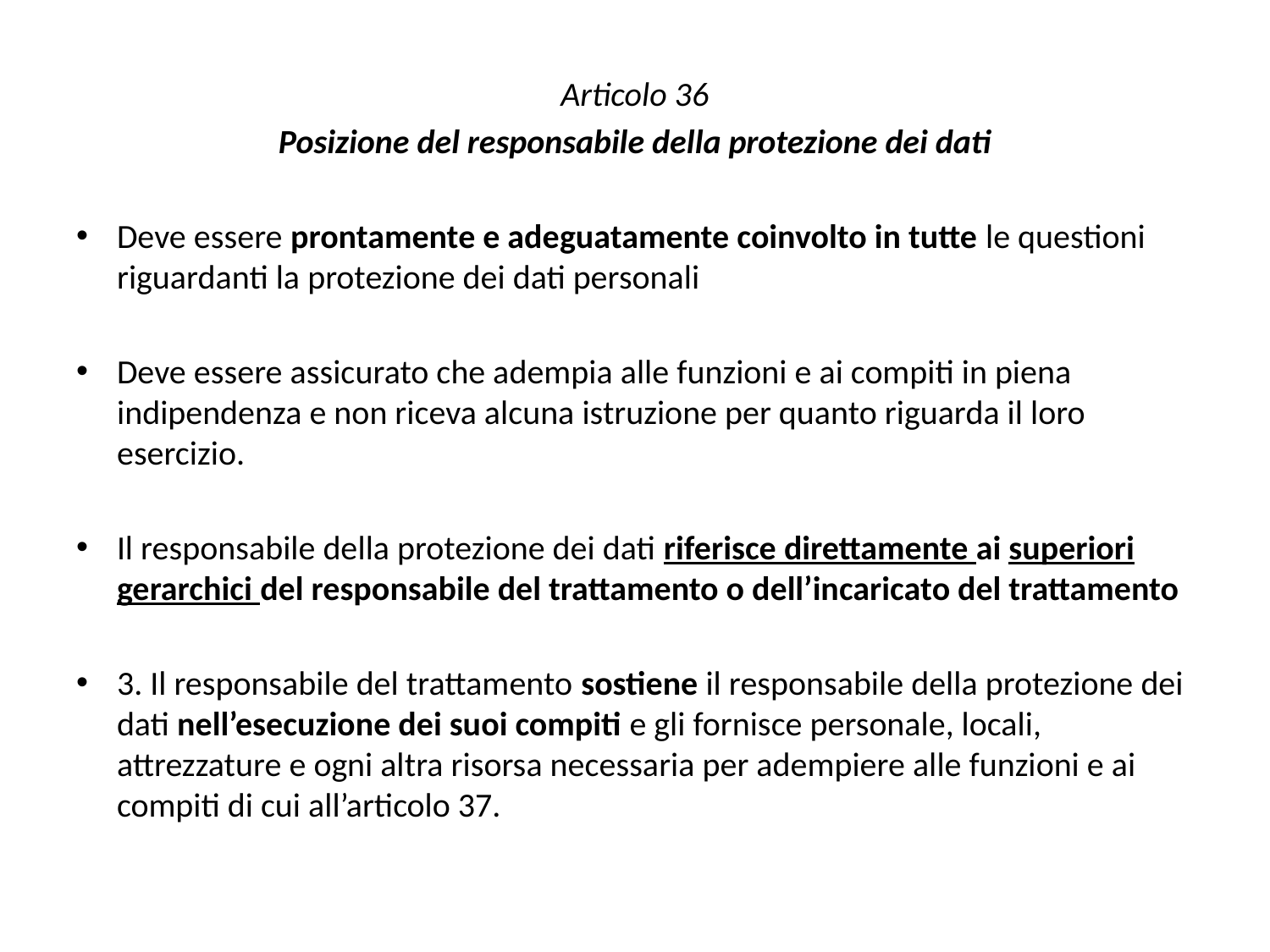

Articolo 36
Posizione del responsabile della protezione dei dati

Deve essere prontamente e adeguatamente coinvolto in tutte le questioni riguardanti la protezione dei dati personali

Deve essere assicurato che adempia alle funzioni e ai compiti in piena indipendenza e non riceva alcuna istruzione per quanto riguarda il loro esercizio.

Il responsabile della protezione dei dati riferisce direttamente ai superiori gerarchici del responsabile del trattamento o dell’incaricato del trattamento

3. Il responsabile del trattamento sostiene il responsabile della protezione dei dati nell’esecuzione dei suoi compiti e gli fornisce personale, locali, attrezzature e ogni altra risorsa necessaria per adempiere alle funzioni e ai compiti di cui all’articolo 37.